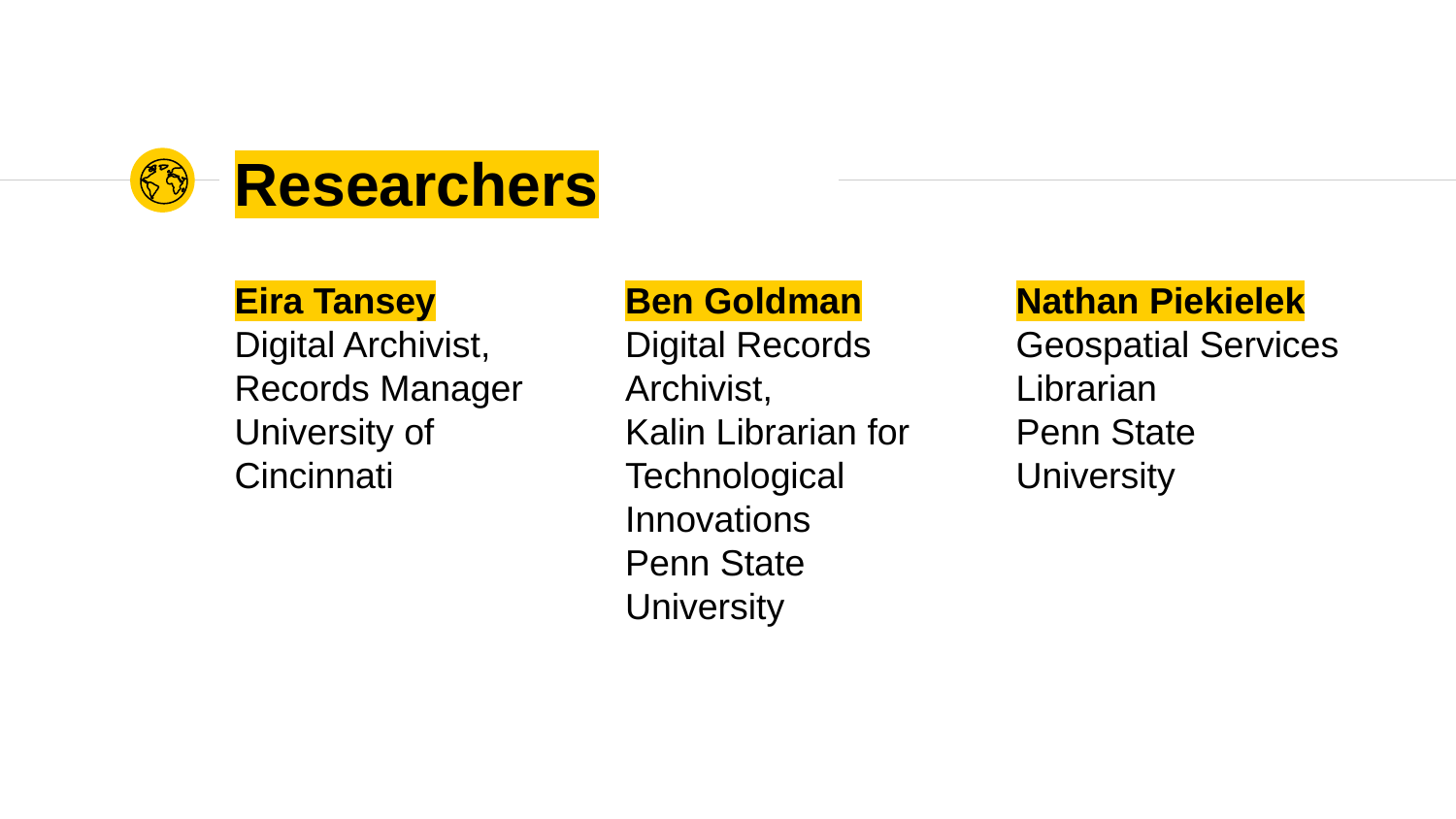

# Researchers

Eira Tansey
Digital Archivist,
Records Manager
University of Cincinnati
Ben Goldman
Digital Records Archivist,
Kalin Librarian for Technological Innovations
Penn State University
Nathan Piekielek
Geospatial Services Librarian
Penn State University